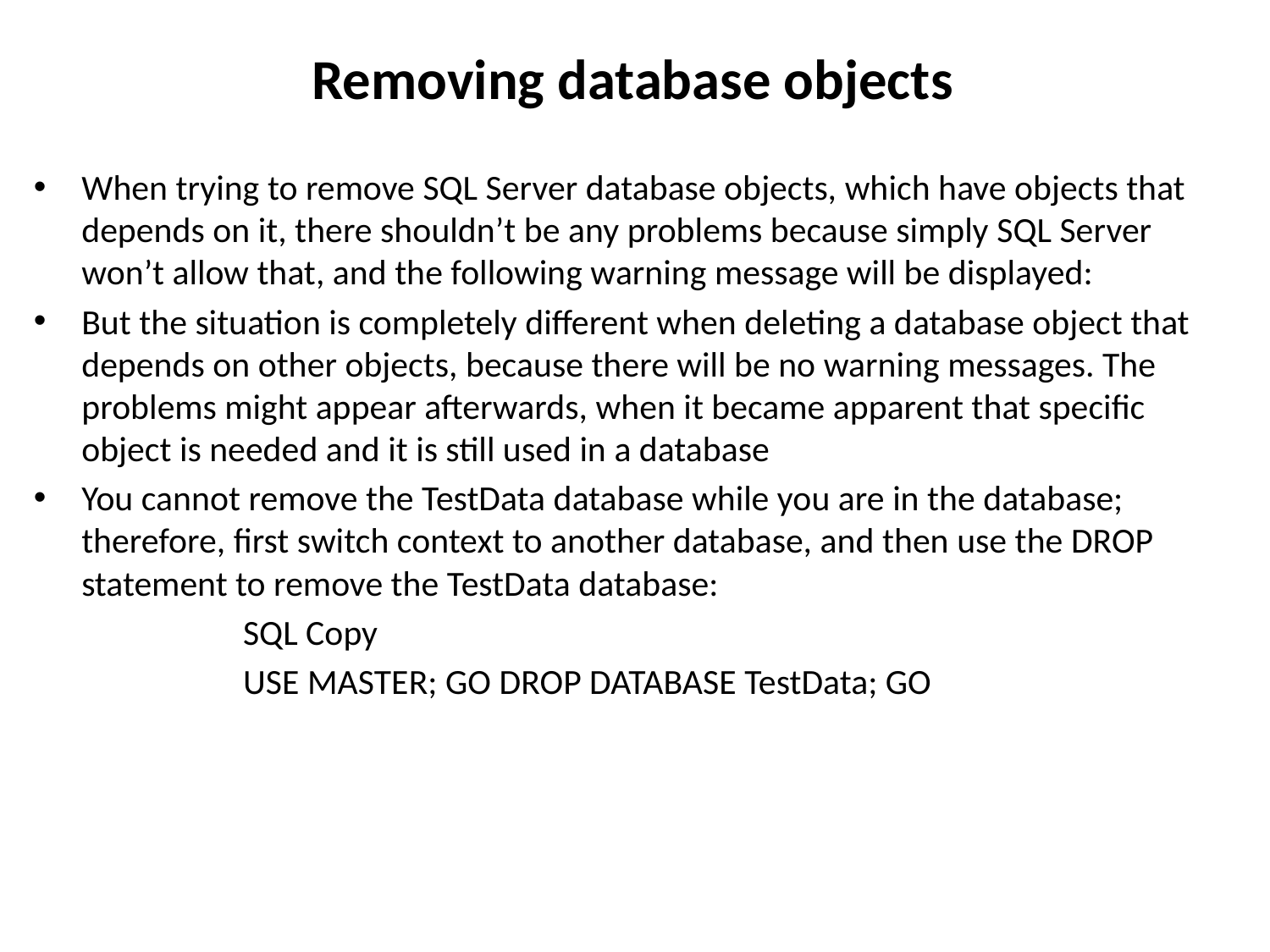

# Removing database objects
When trying to remove SQL Server database objects, which have objects that depends on it, there shouldn’t be any problems because simply SQL Server won’t allow that, and the following warning message will be displayed:
But the situation is completely different when deleting a database object that depends on other objects, because there will be no warning messages. The problems might appear afterwards, when it became apparent that specific object is needed and it is still used in a database
You cannot remove the TestData database while you are in the database; therefore, first switch context to another database, and then use the DROP statement to remove the TestData database:
                          SQL Copy
                          USE MASTER; GO DROP DATABASE TestData; GO